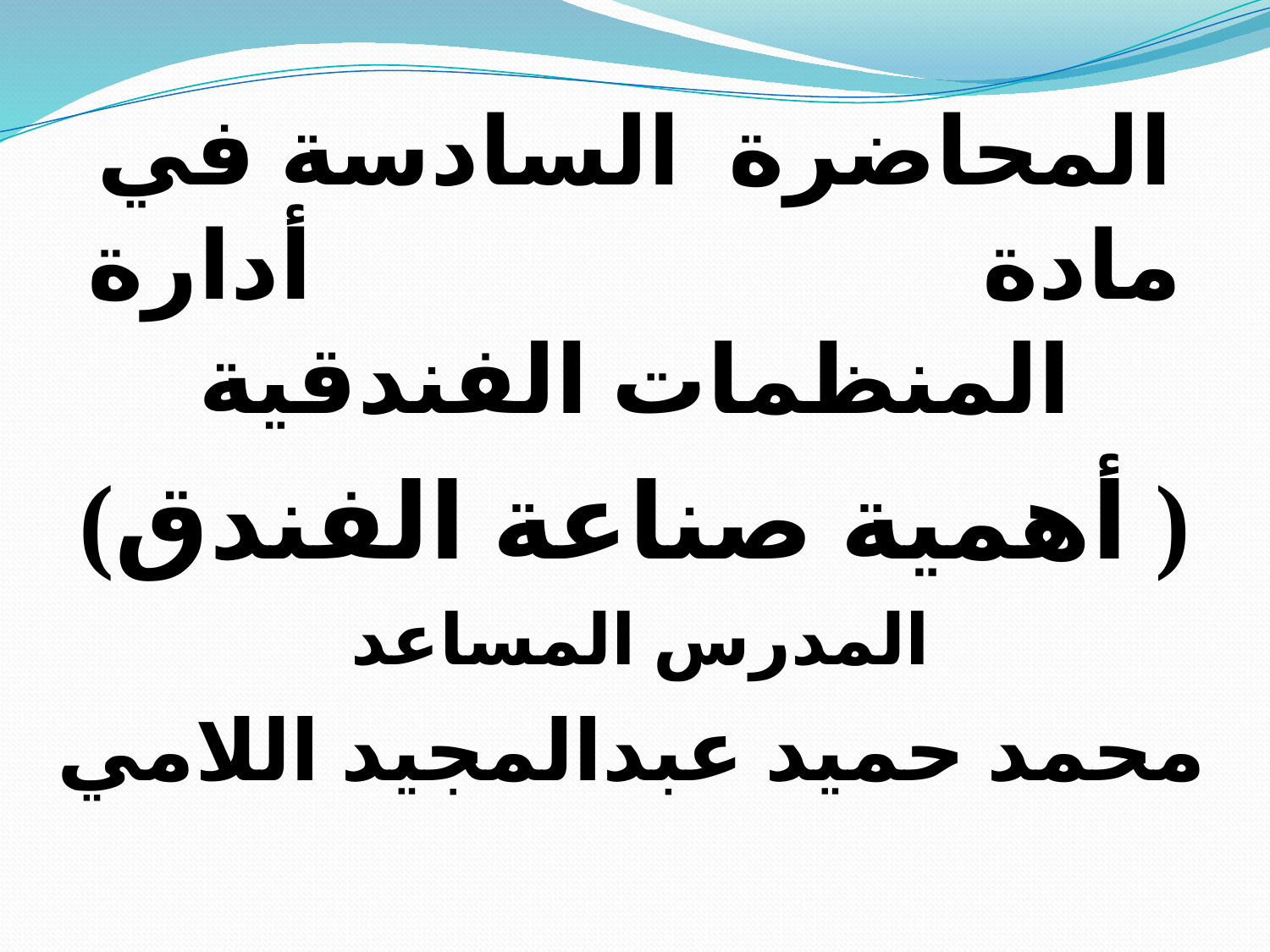

المحاضرة  السادسة في مادة                            أدارة المنظمات الفندقية
( أهمية صناعة الفندق)
المدرس المساعد
محمد حميد عبدالمجيد اللامي